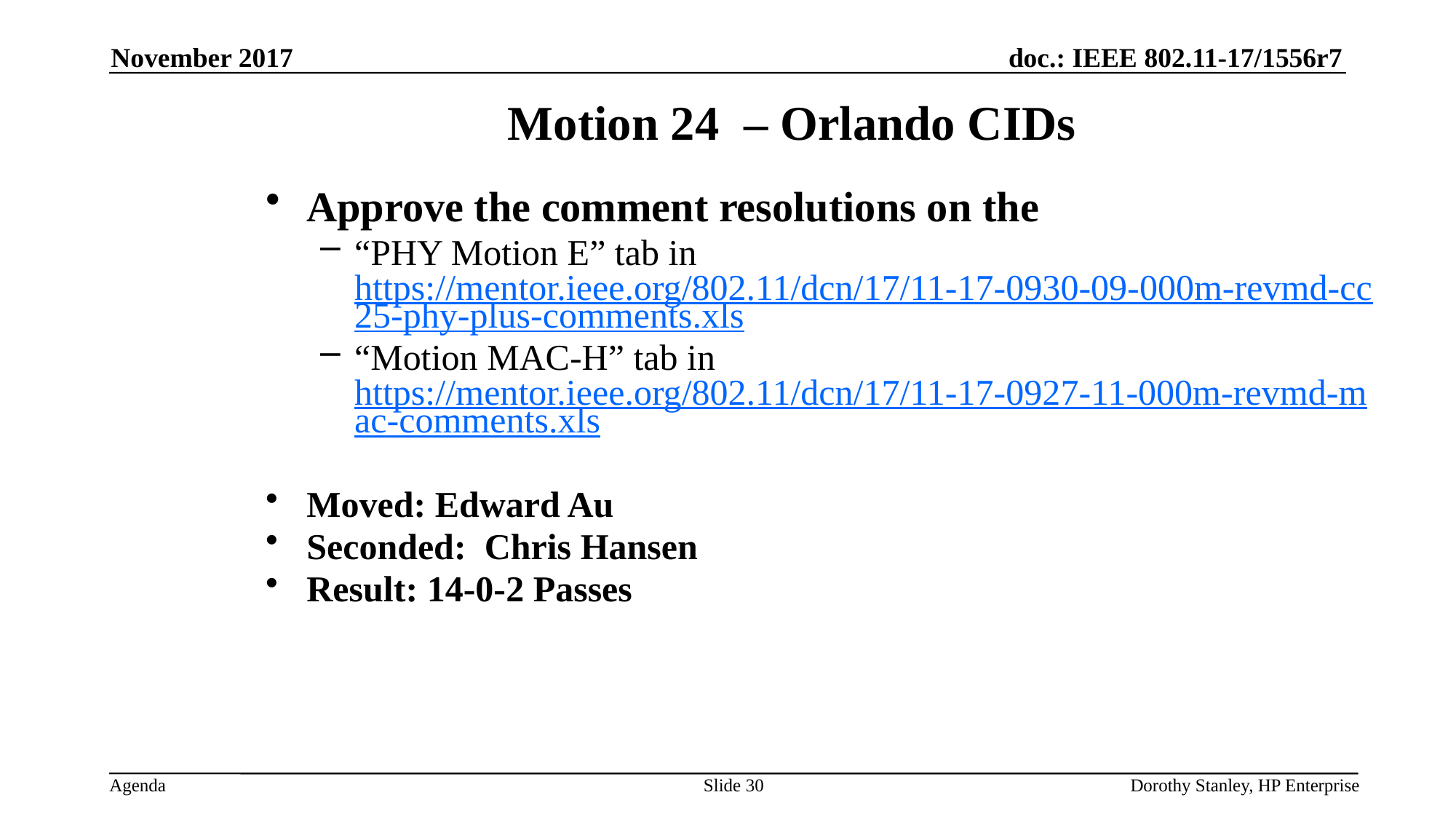

November 2017
Motion 24  – Orlando CIDs
Approve the comment resolutions on the
“PHY Motion E” tab in https://mentor.ieee.org/802.11/dcn/17/11-17-0930-09-000m-revmd-cc25-phy-plus-comments.xls
“Motion MAC-H” tab in https://mentor.ieee.org/802.11/dcn/17/11-17-0927-11-000m-revmd-mac-comments.xls

Moved: Edward Au
Seconded:  Chris Hansen
Result: 14-0-2 Passes

Slide 30
Dorothy Stanley, HP Enterprise